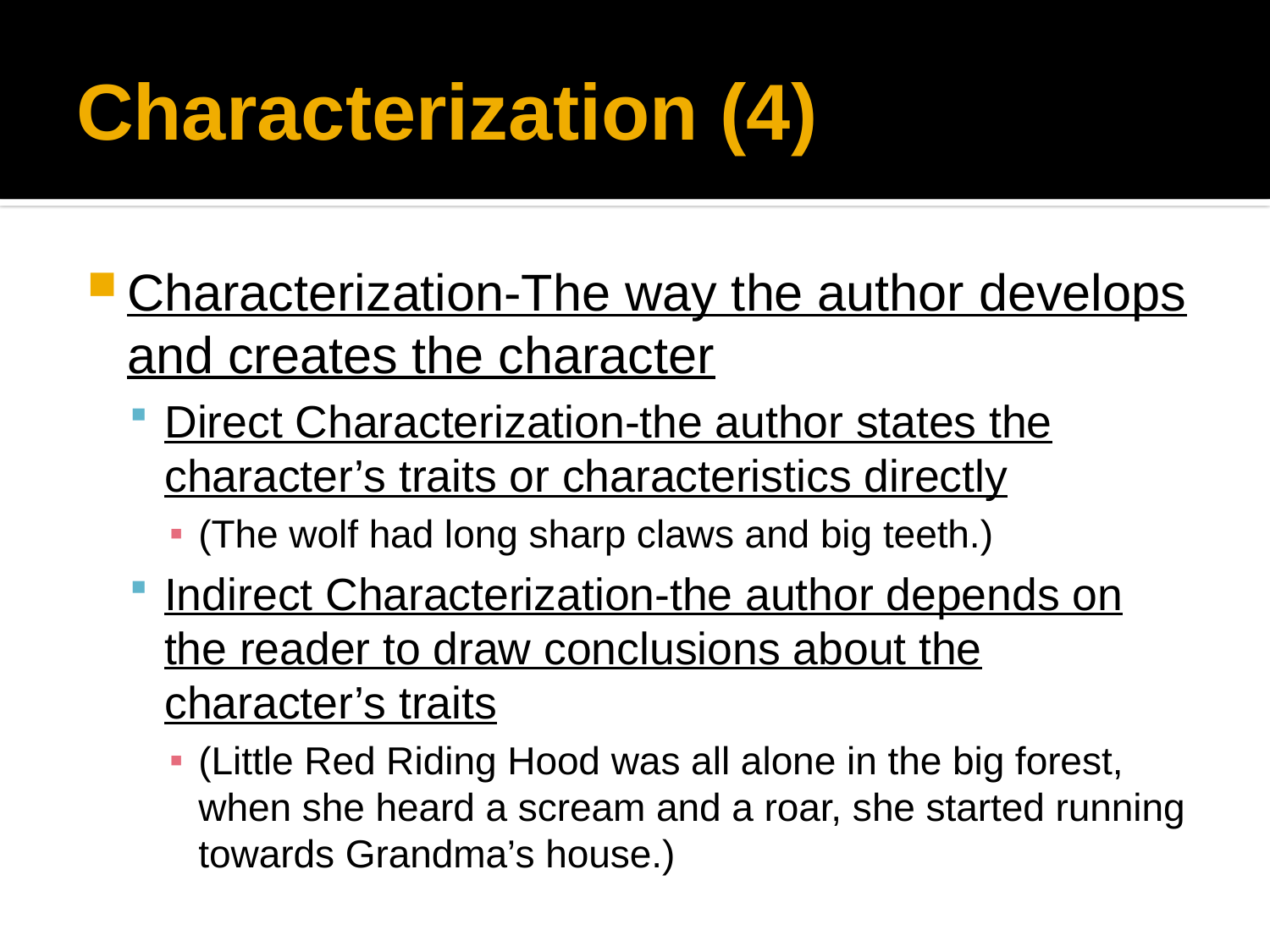

# Characterization (4)
Characterization-The way the author develops and creates the character
Direct Characterization-the author states the character’s traits or characteristics directly
(The wolf had long sharp claws and big teeth.)
Indirect Characterization-the author depends on the reader to draw conclusions about the character’s traits
(Little Red Riding Hood was all alone in the big forest, when she heard a scream and a roar, she started running towards Grandma’s house.)